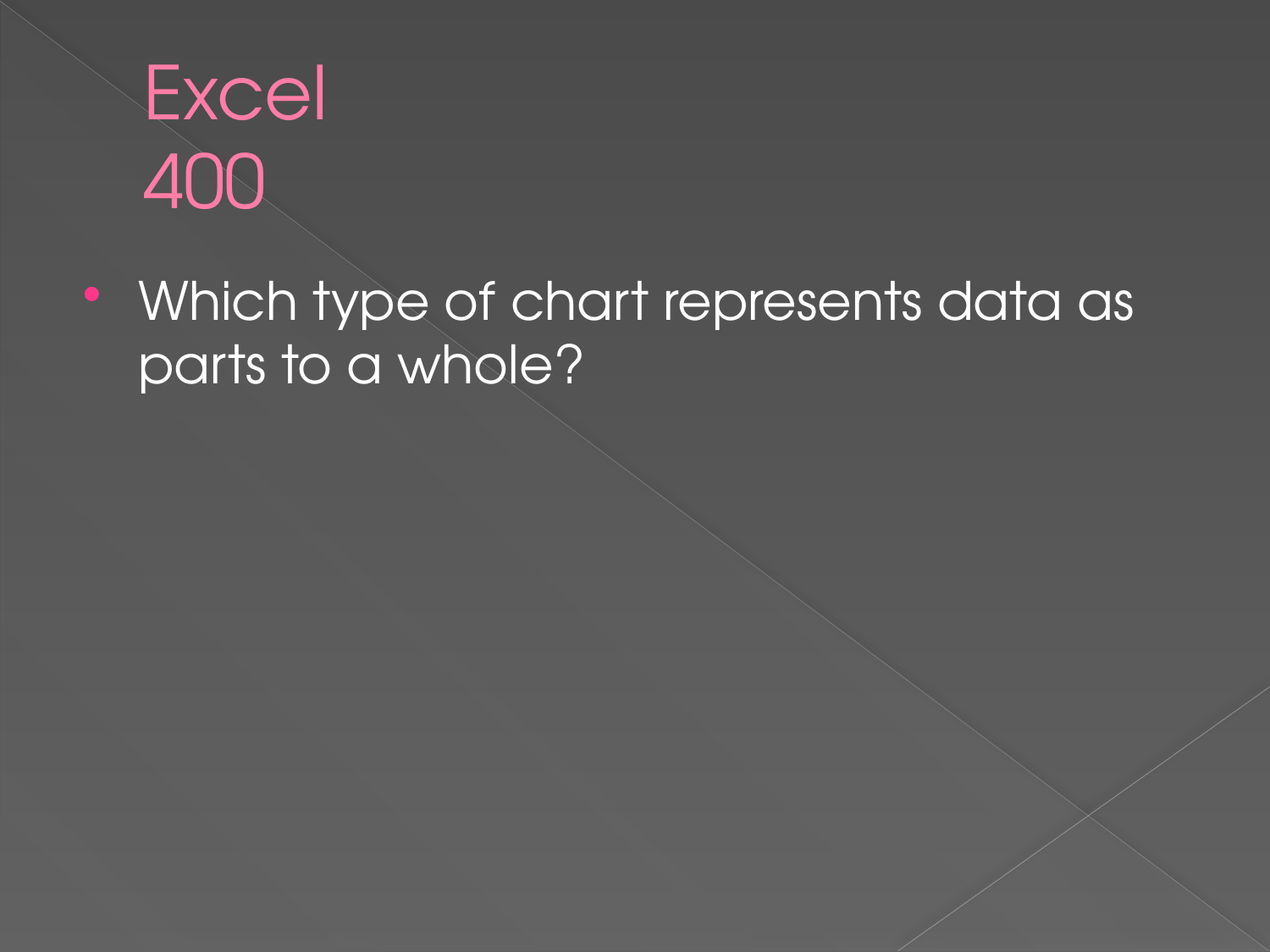

# Excel 400
Which type of chart represents data as parts to a whole?